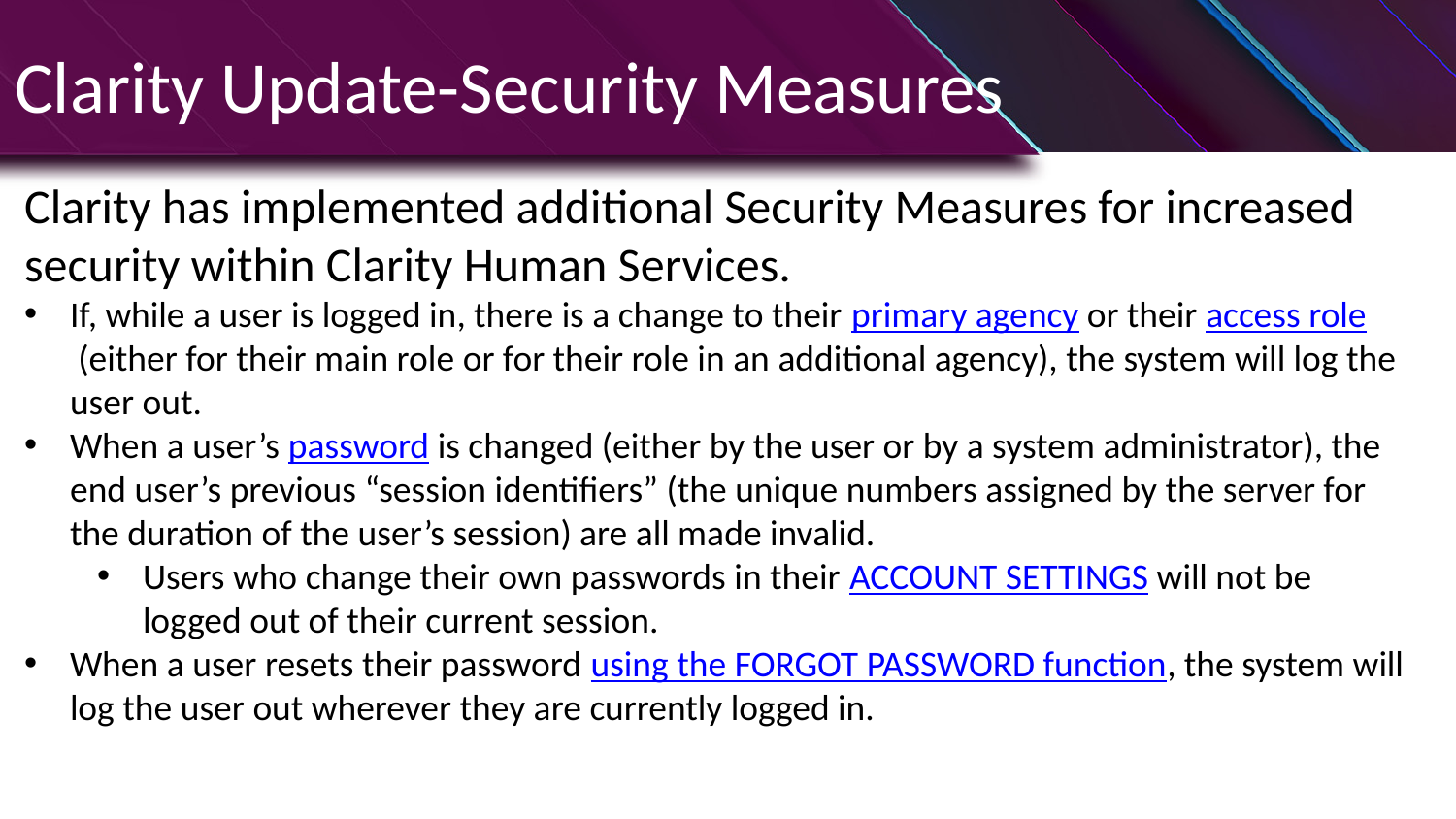

# Clarity Update-Security Measures
Clarity has implemented additional Security Measures for increased security within Clarity Human Services.
If, while a user is logged in, there is a change to their primary agency or their access role (either for their main role or for their role in an additional agency), the system will log the user out.
When a user’s password is changed (either by the user or by a system administrator), the end user’s previous “session identifiers” (the unique numbers assigned by the server for the duration of the user’s session) are all made invalid.
Users who change their own passwords in their ACCOUNT SETTINGS will not be logged out of their current session.
When a user resets their password using the FORGOT PASSWORD function, the system will log the user out wherever they are currently logged in.